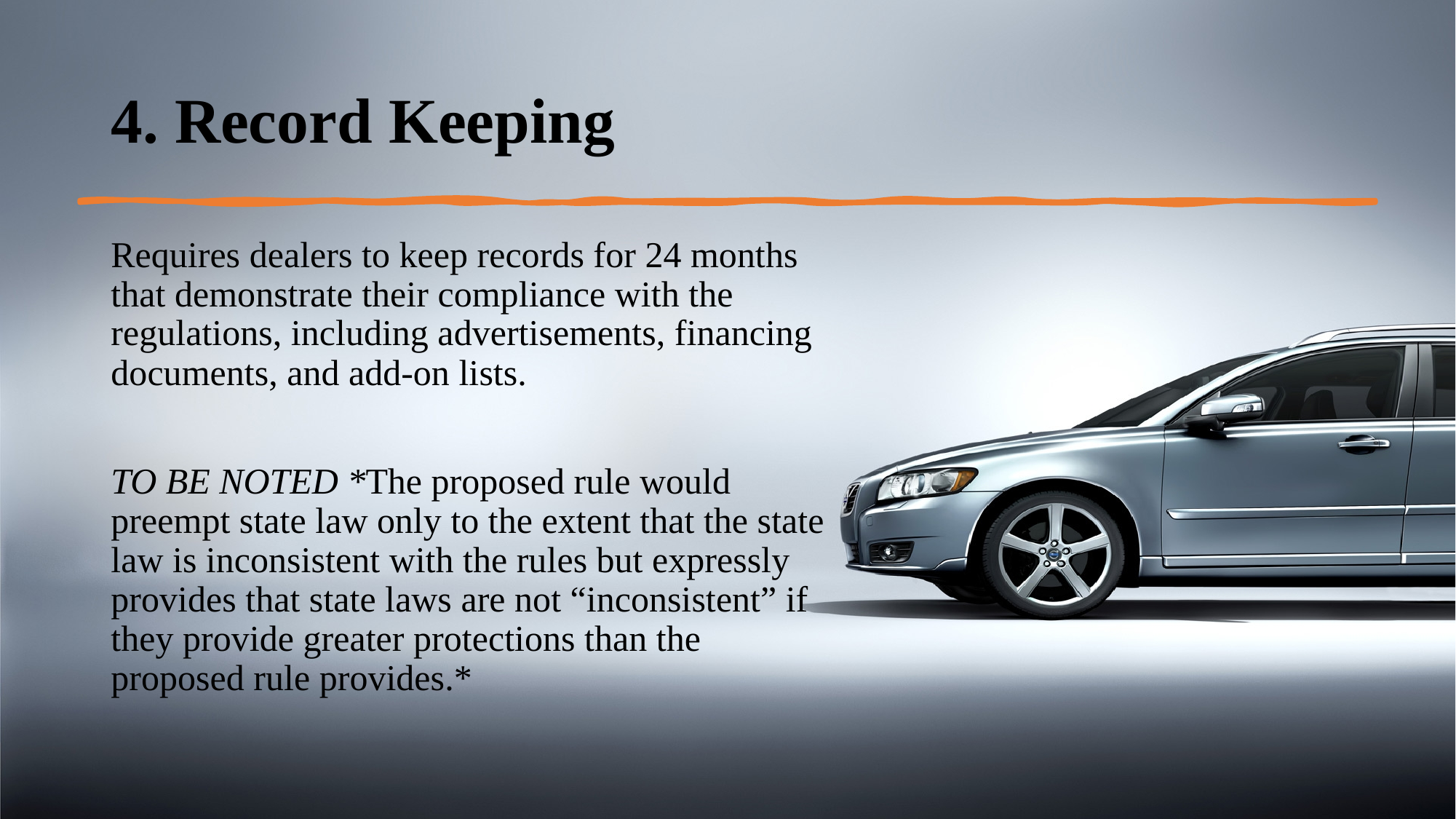

# 4. Record Keeping

Requires dealers to keep records for 24 months that demonstrate their compliance with the regulations, including advertisements, financing documents, and add-on lists.

TO BE NOTED *The proposed rule would preempt state law only to the extent that the state law is inconsistent with the rules but expressly provides that state laws are not “inconsistent” if they provide greater protections than the proposed rule provides.*